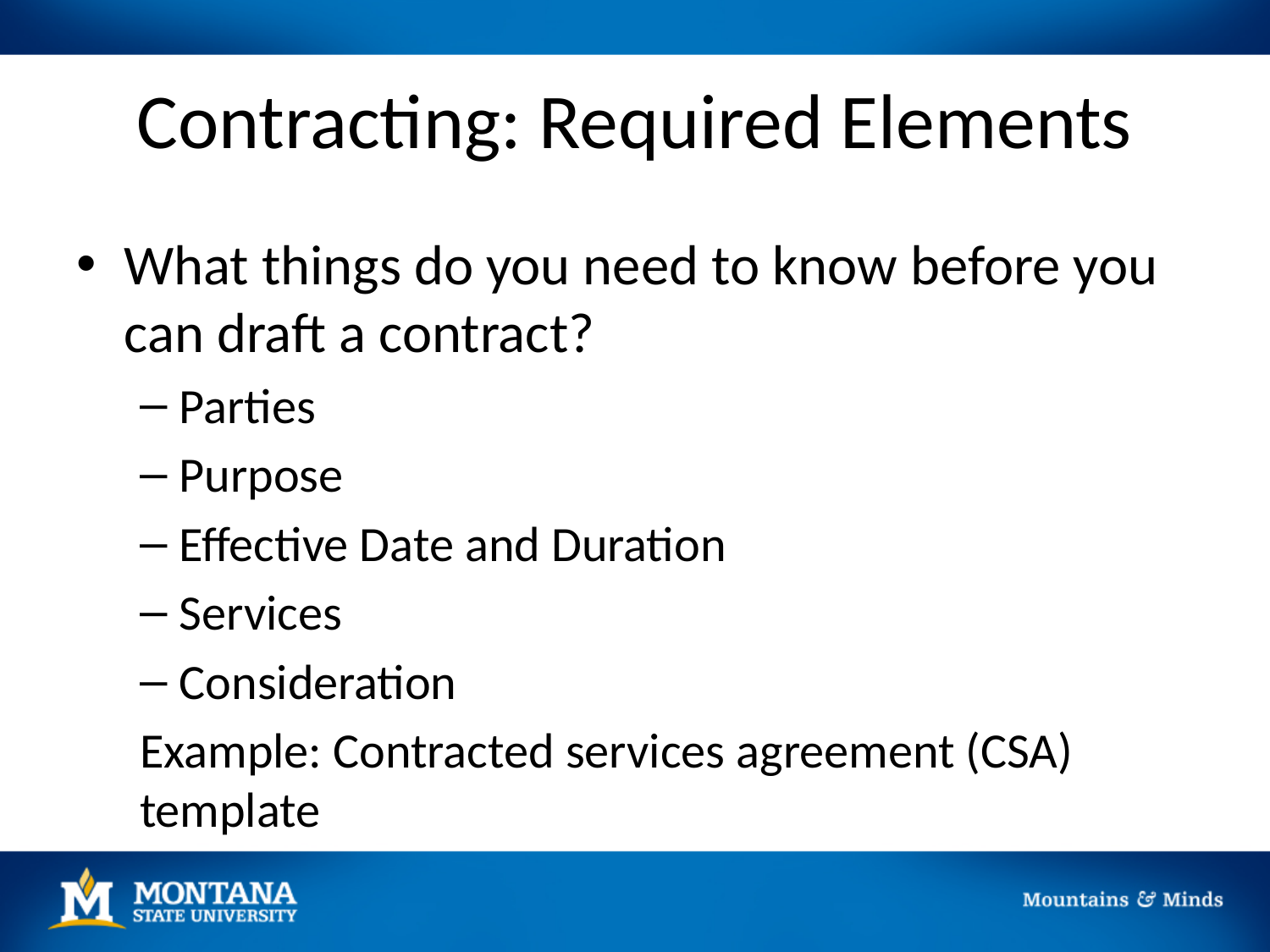

# Contracting: Required Elements
What things do you need to know before you can draft a contract?
Parties
Purpose
Effective Date and Duration
Services
Consideration
Example: Contracted services agreement (CSA) template